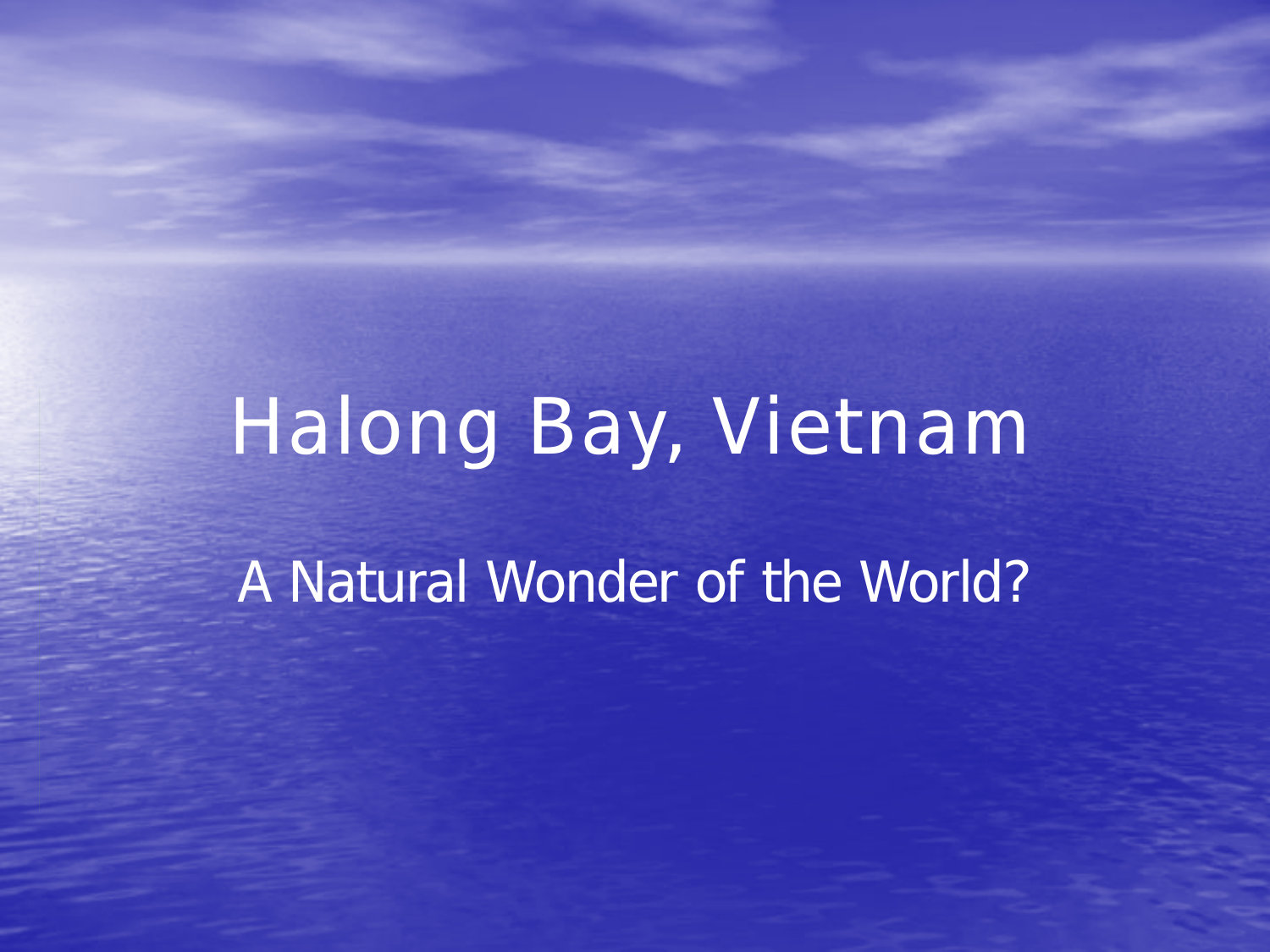

# Halong Bay, Vietnam
A Natural Wonder of the World?